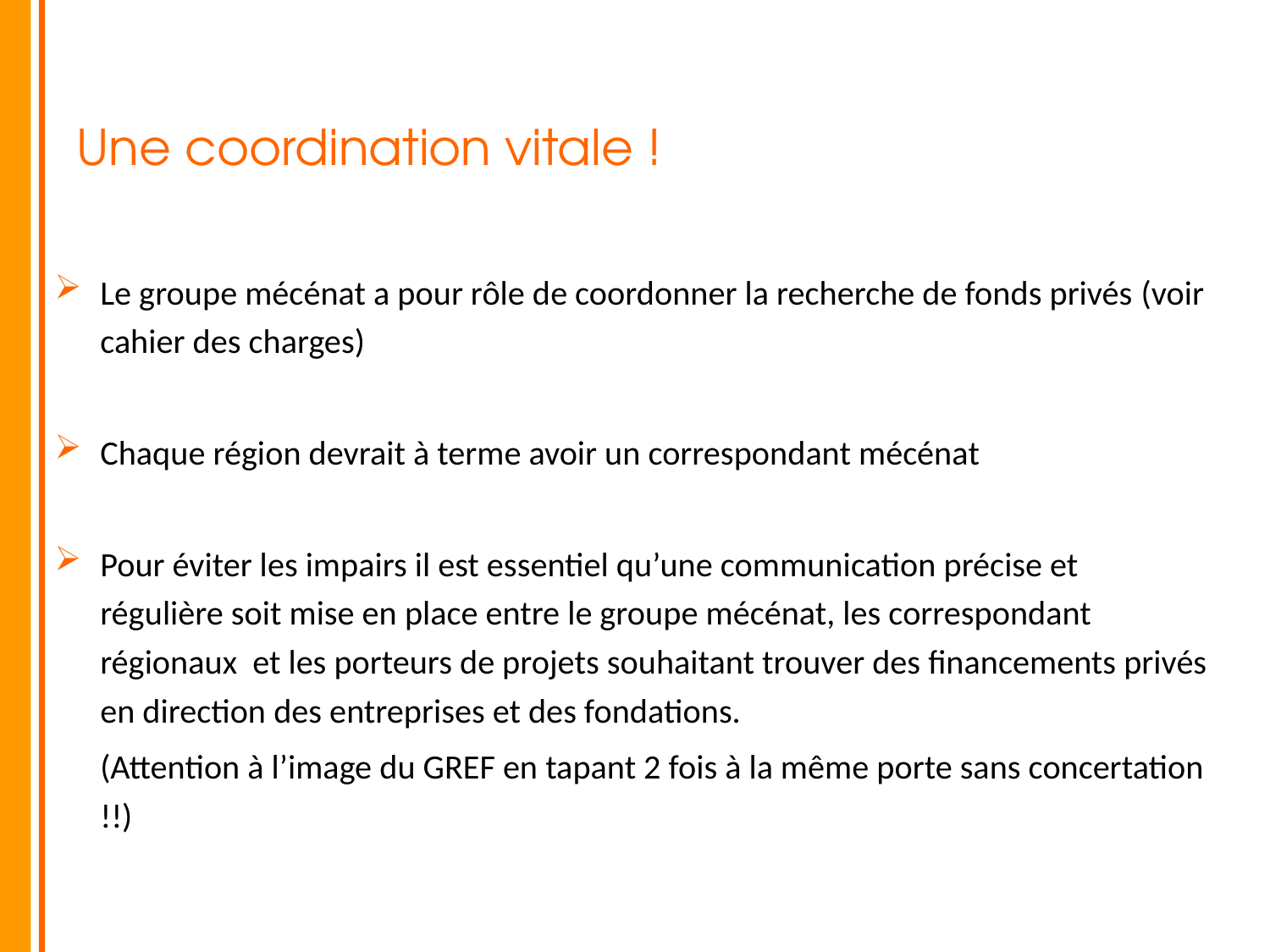

# Une coordination vitale !
Le groupe mécénat a pour rôle de coordonner la recherche de fonds privés (voir cahier des charges)

Chaque région devrait à terme avoir un correspondant mécénat

Pour éviter les impairs il est essentiel qu’une communication précise et régulière soit mise en place entre le groupe mécénat, les correspondant régionaux  et les porteurs de projets souhaitant trouver des financements privés en direction des entreprises et des fondations.
	(Attention à l’image du GREF en tapant 2 fois à la même porte sans concertation !!)